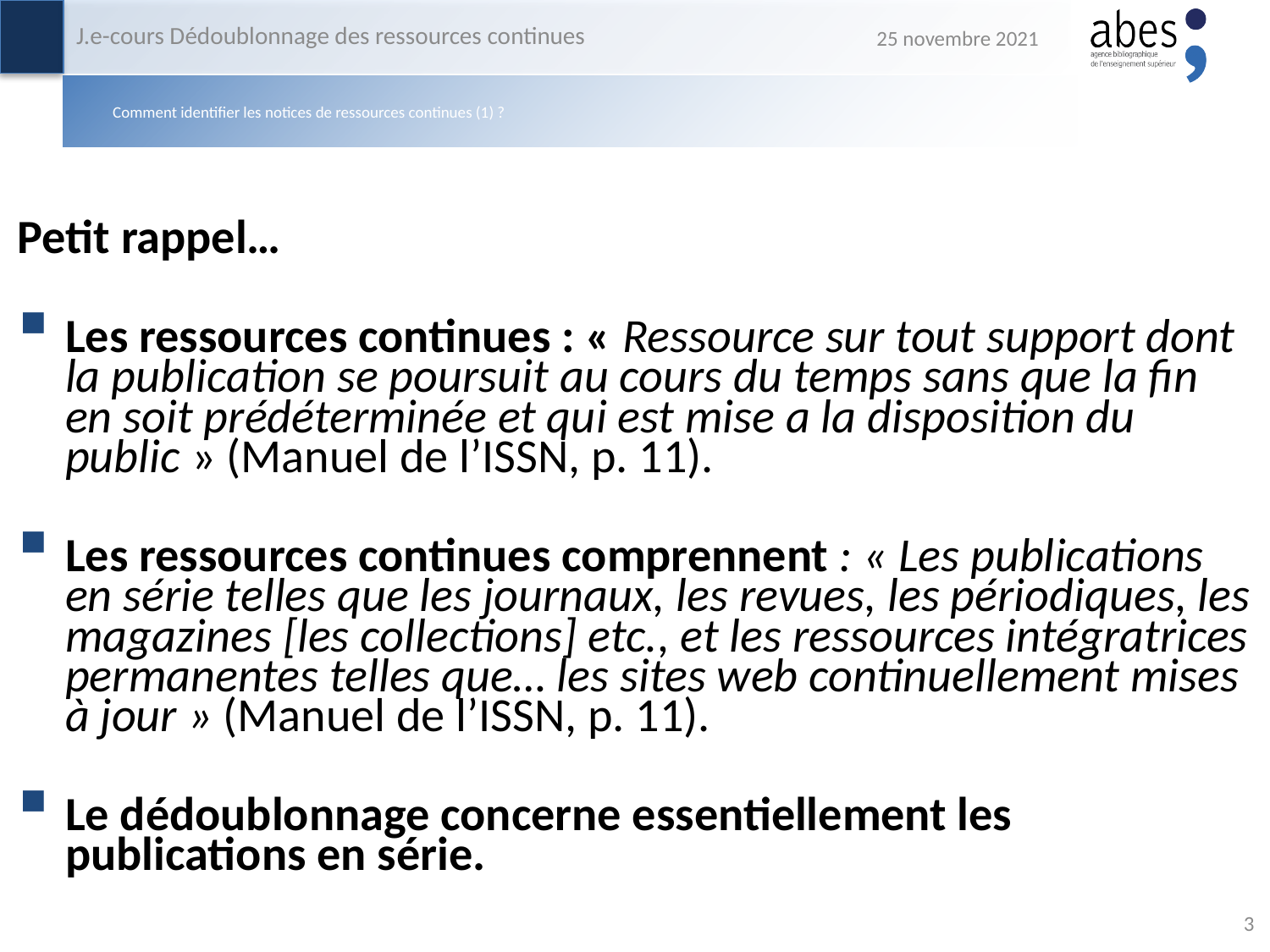

J.e-cours Dédoublonnage des ressources continues
25 novembre 2021
# Comment identifier les notices de ressources continues (1) ?

Petit rappel…

Les ressources continues : « Ressource sur tout support dont la publication se poursuit au cours du temps sans que la fin en soit prédéterminée et qui est mise a la disposition du public » (Manuel de l’ISSN, p. 11).

Les ressources continues comprennent : « Les publications en série telles que les journaux, les revues, les périodiques, les magazines [les collections] etc., et les ressources intégratrices permanentes telles que… les sites web continuellement mises à jour » (Manuel de l’ISSN, p. 11).

Le dédoublonnage concerne essentiellement les publications en série.

3